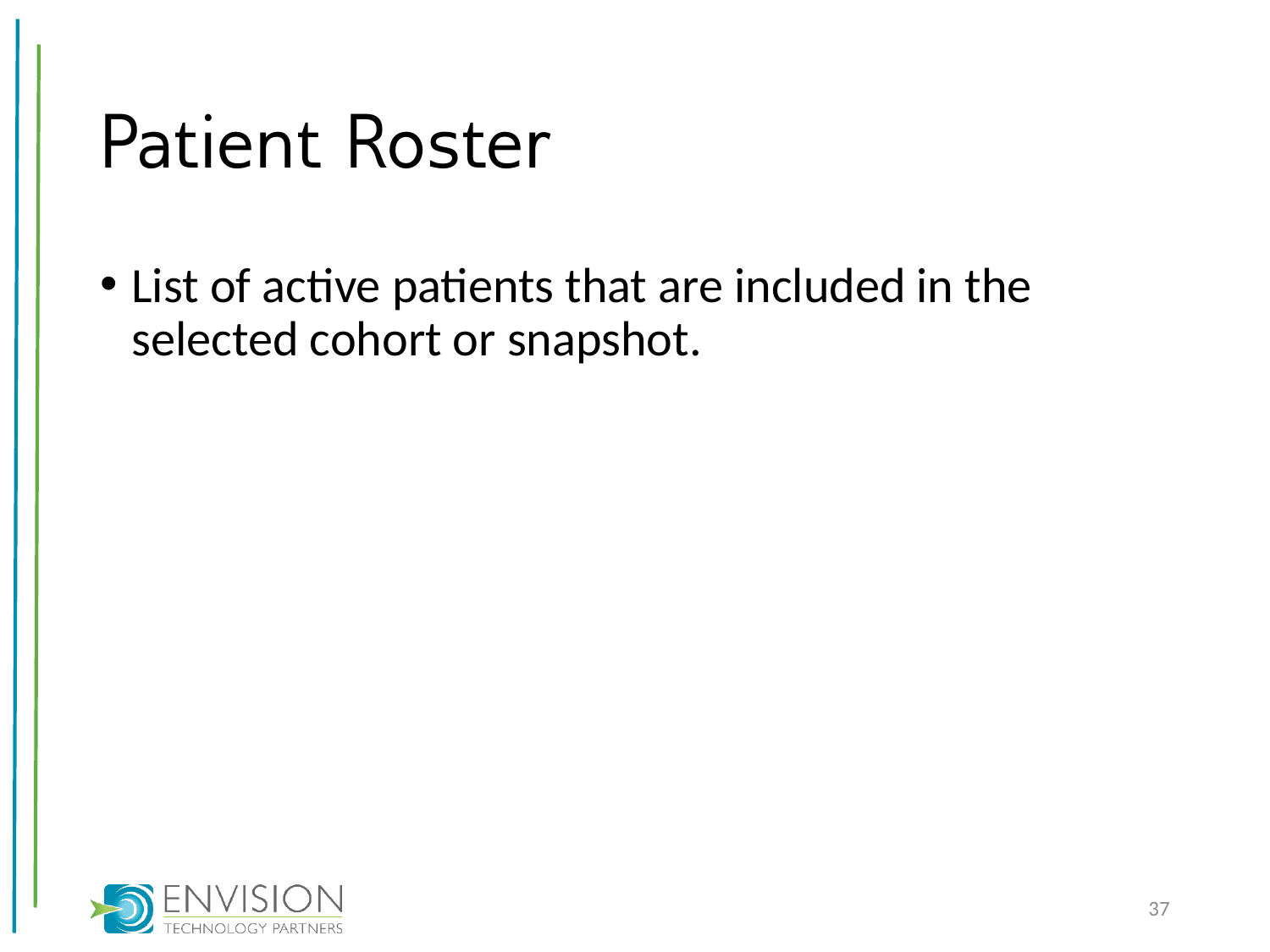

# Patient Roster
List of active patients that are included in the selected cohort or snapshot.
37